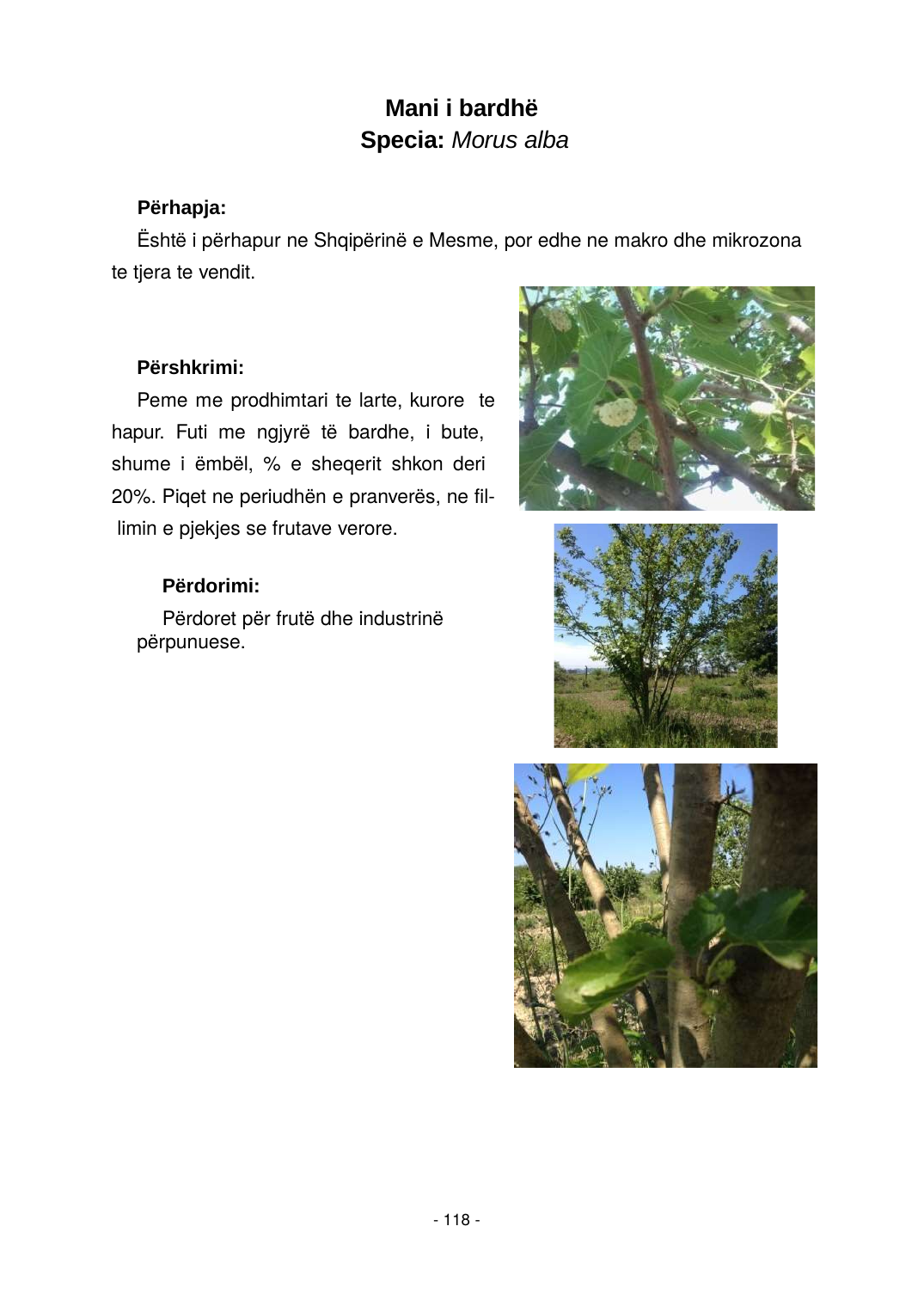

Mani i bardhë  Specia: Morus alba

Përhapja:
Është i përhapur ne Shqipërinë e Mesme, por edhe ne makro dhe mikrozona  te tjera te vendit.

Përshkrimi:
Peme me prodhimtari te larte, kurore  te hapur. Futi me ngjyrë të bardhe, i bute,  shume i ëmbël, % e sheqerit shkon deri  20%. Piqet ne periudhën e pranverës, ne ﬁl-  limin e pjekjes se frutave verore.

Përdorimi:
Përdoret për frutë dhe industrinë përpunuese.

- 118 -